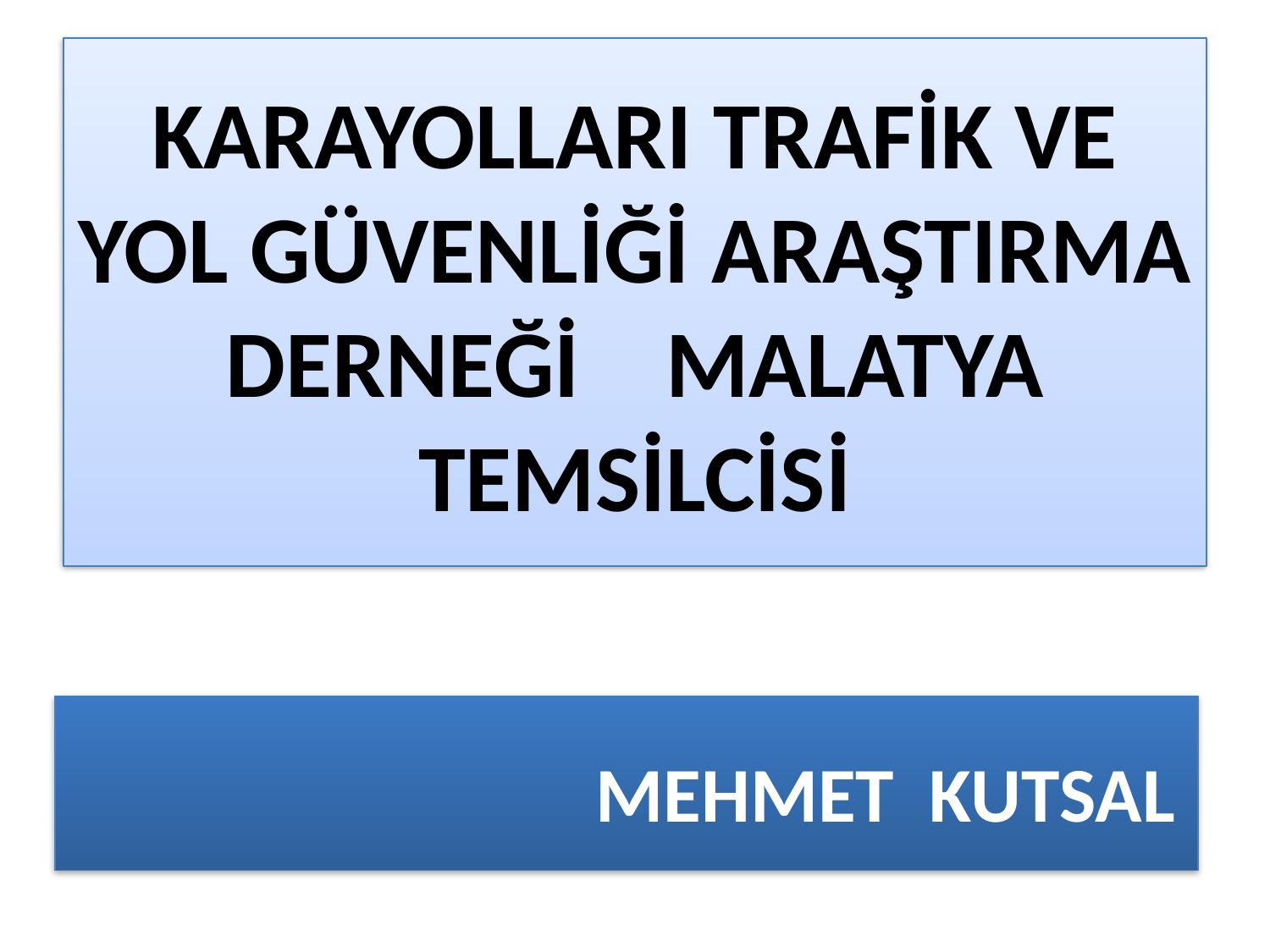

# KARAYOLLARI TRAFİK VE YOL GÜVENLİĞİ ARAŞTIRMA DERNEĞİ    MALATYA TEMSİLCİSİ

                                           MEHMET  KUTSAL